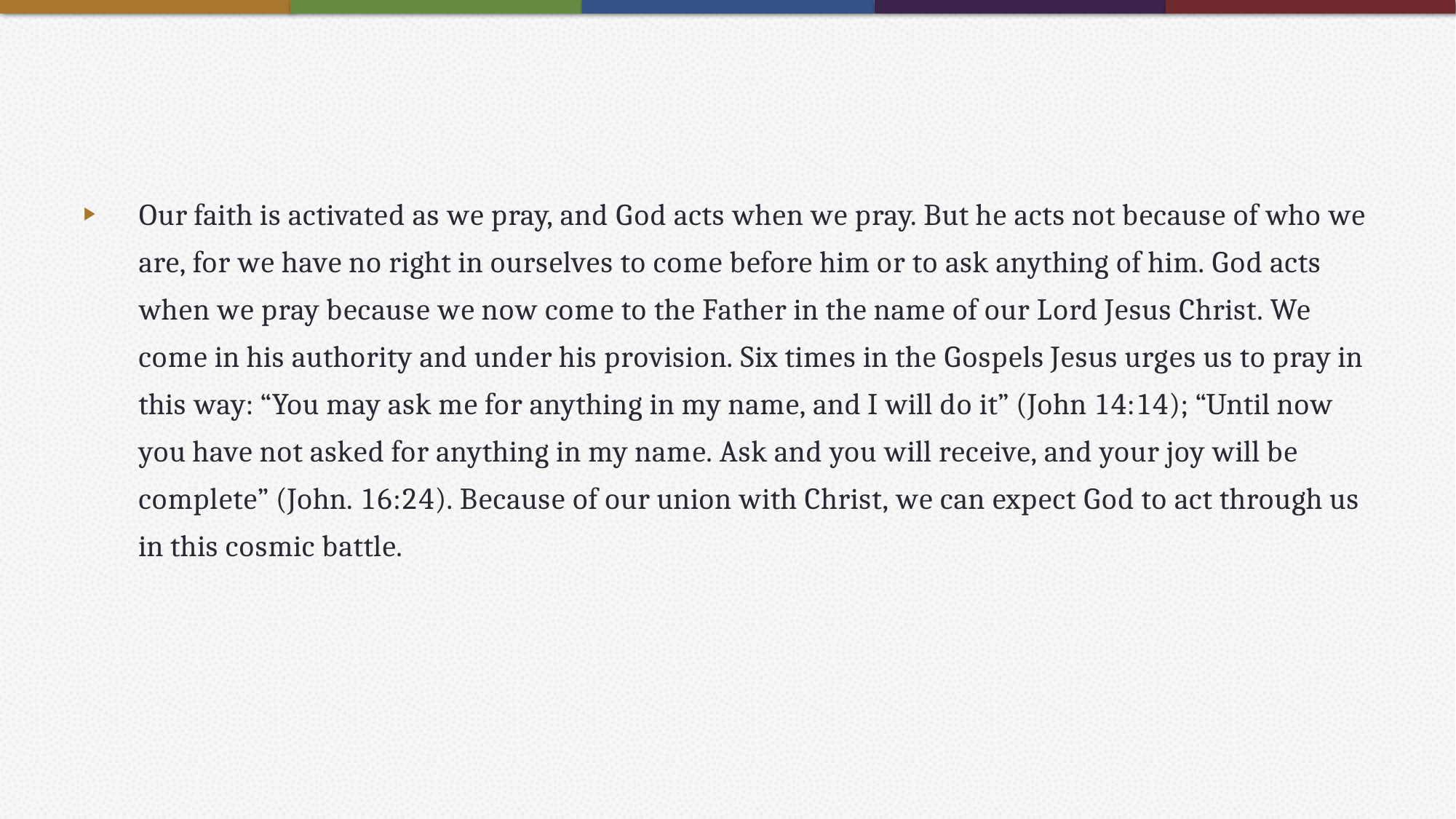

#
Our faith is activated as we pray, and God acts when we pray. But he acts not because of who we are, for we have no right in ourselves to come before him or to ask anything of him. God acts when we pray because we now come to the Father in the name of our Lord Jesus Christ. We come in his authority and under his provision. Six times in the Gospels Jesus urges us to pray in this way: “You may ask me for anything in my name, and I will do it” (John 14:14); “Until now you have not asked for anything in my name. Ask and you will receive, and your joy will be complete” (John. 16:24). Because of our union with Christ, we can expect God to act through us in this cosmic battle.